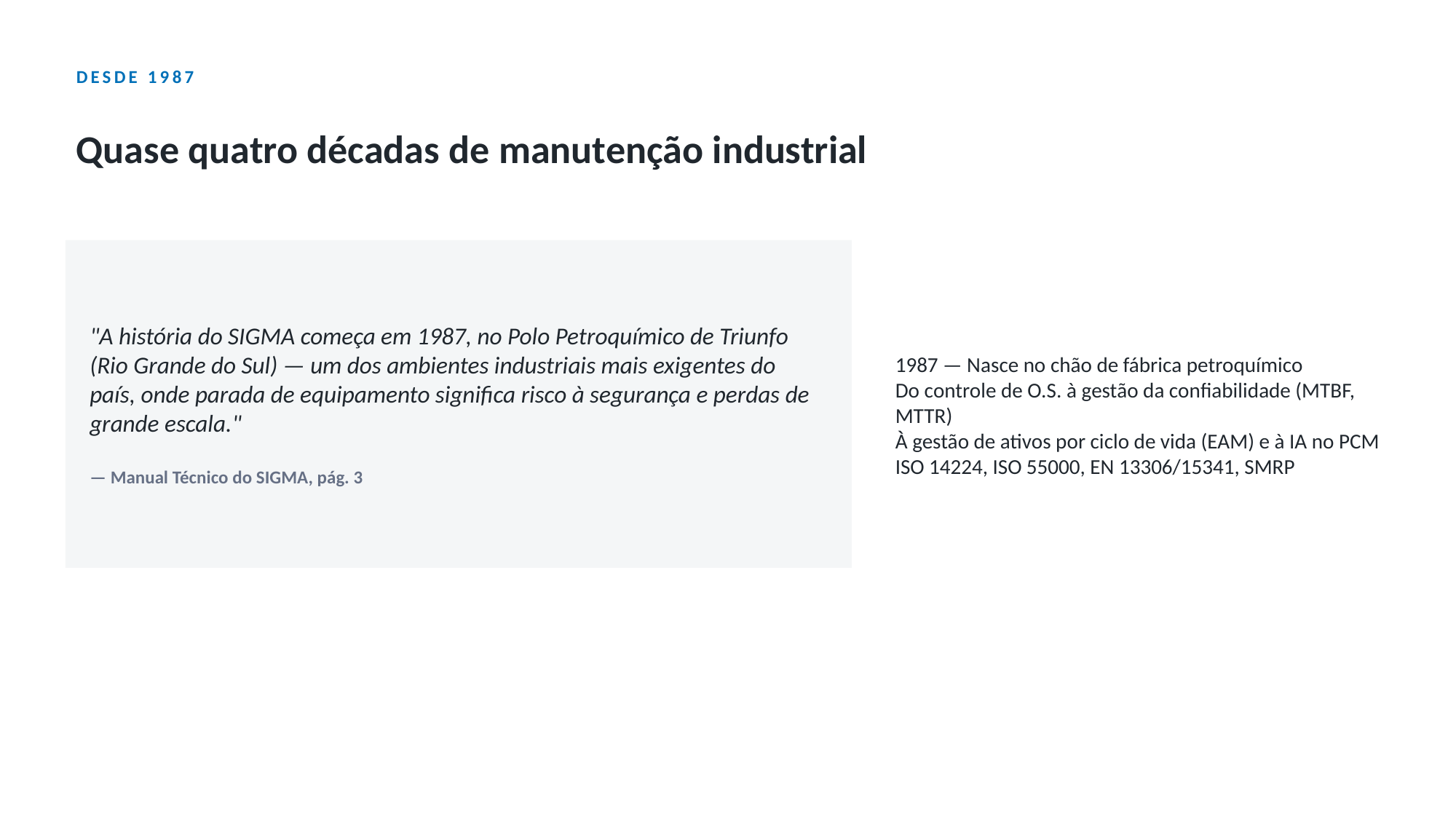

DESDE 1987
Quase quatro décadas de manutenção industrial
"A história do SIGMA começa em 1987, no Polo Petroquímico de Triunfo (Rio Grande do Sul) — um dos ambientes industriais mais exigentes do país, onde parada de equipamento significa risco à segurança e perdas de grande escala."

— Manual Técnico do SIGMA, pág. 3
1987 — Nasce no chão de fábrica petroquímico
Do controle de O.S. à gestão da confiabilidade (MTBF, MTTR)
À gestão de ativos por ciclo de vida (EAM) e à IA no PCM
ISO 14224, ISO 55000, EN 13306/15341, SMRP